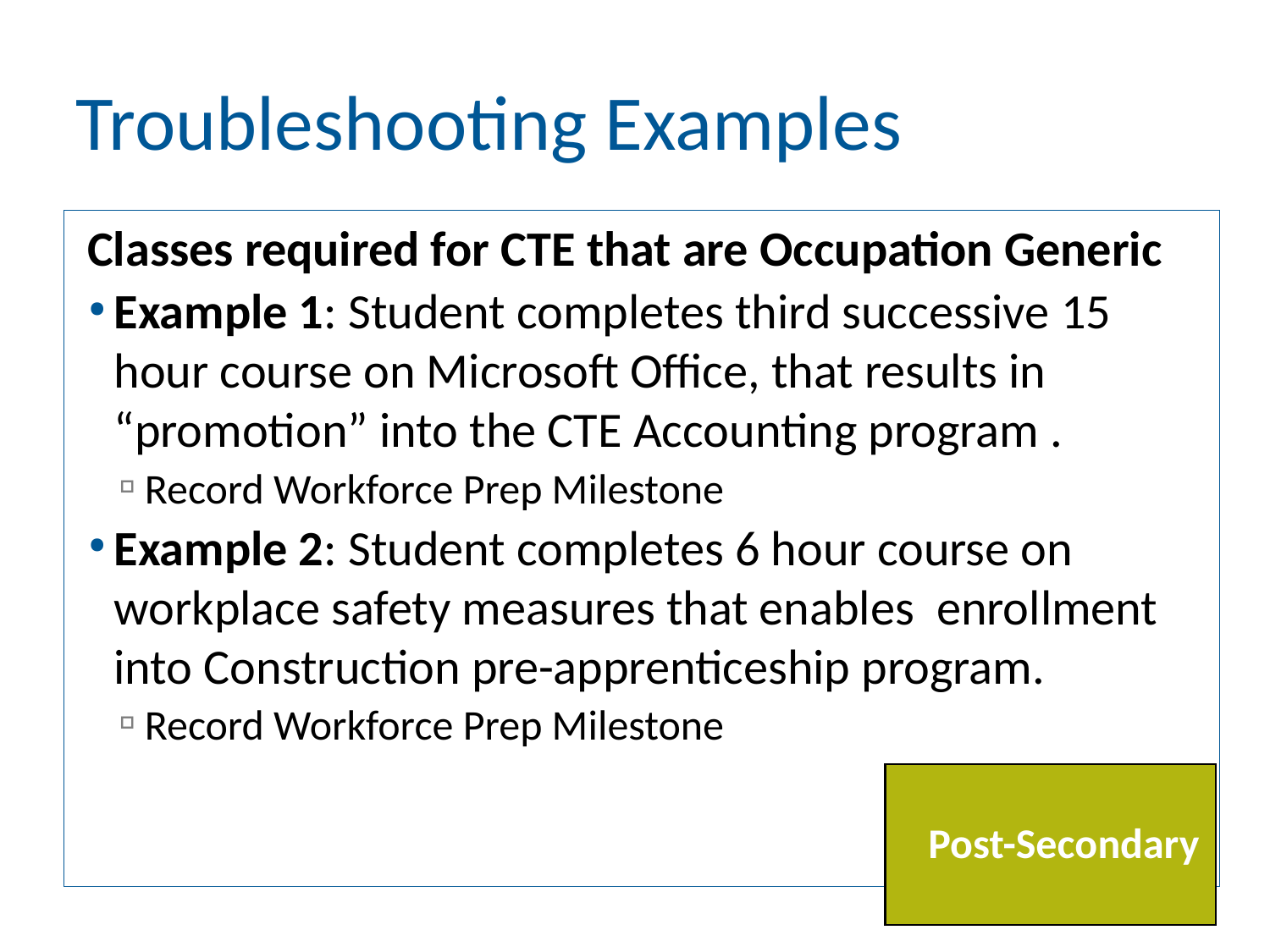

# Troubleshooting Examples
Classes required for CTE that are Occupation Generic
Example 1: Student completes third successive 15 hour course on Microsoft Office, that results in “promotion” into the CTE Accounting program .
Record Workforce Prep Milestone
Example 2: Student completes 6 hour course on workplace safety measures that enables  enrollment into Construction pre-apprenticeship program.
Record Workforce Prep Milestone

Post-Secondary